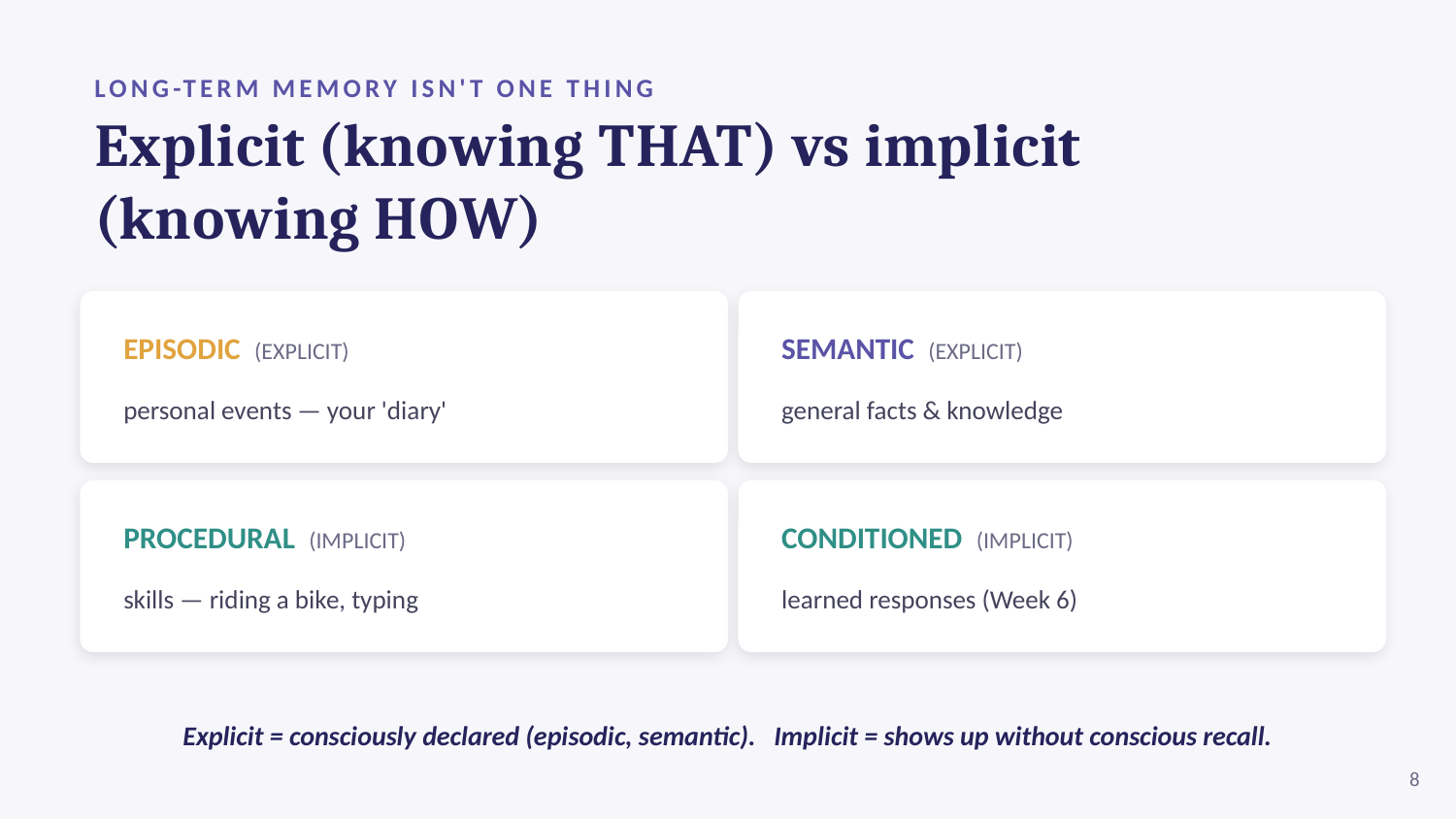

LONG-TERM MEMORY ISN'T ONE THING
Explicit (knowing THAT) vs implicit (knowing HOW)

EPISODIC  (EXPLICIT)

personal events — your 'diary'
SEMANTIC  (EXPLICIT)

general facts & knowledge

PROCEDURAL  (IMPLICIT)

skills — riding a bike, typing
CONDITIONED  (IMPLICIT)

learned responses (Week 6)
Explicit = consciously declared (episodic, semantic).   Implicit = shows up without conscious recall.
8